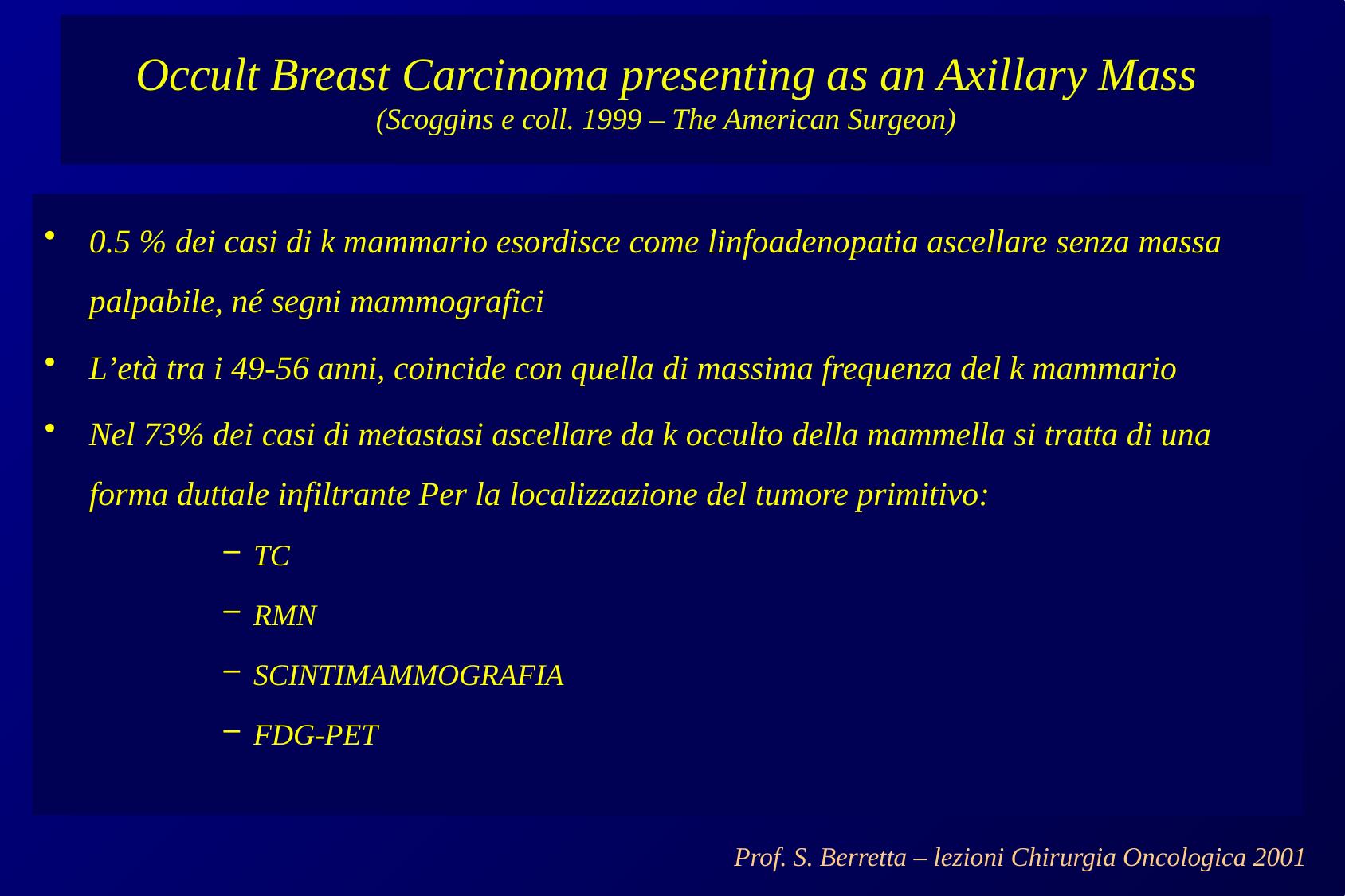

# Occult Breast Carcinoma presenting as an Axillary Mass (Scoggins e coll. 1999 – The American Surgeon)
0.5 % dei casi di k mammario esordisce come linfoadenopatia ascellare senza massa palpabile, né segni mammografici
L’età tra i 49-56 anni, coincide con quella di massima frequenza del k mammario
Nel 73% dei casi di metastasi ascellare da k occulto della mammella si tratta di una forma duttale infiltrante Per la localizzazione del tumore primitivo:
TC
RMN
SCINTIMAMMOGRAFIA
FDG-PET
Prof. S. Berretta – lezioni Chirurgia Oncologica 2001